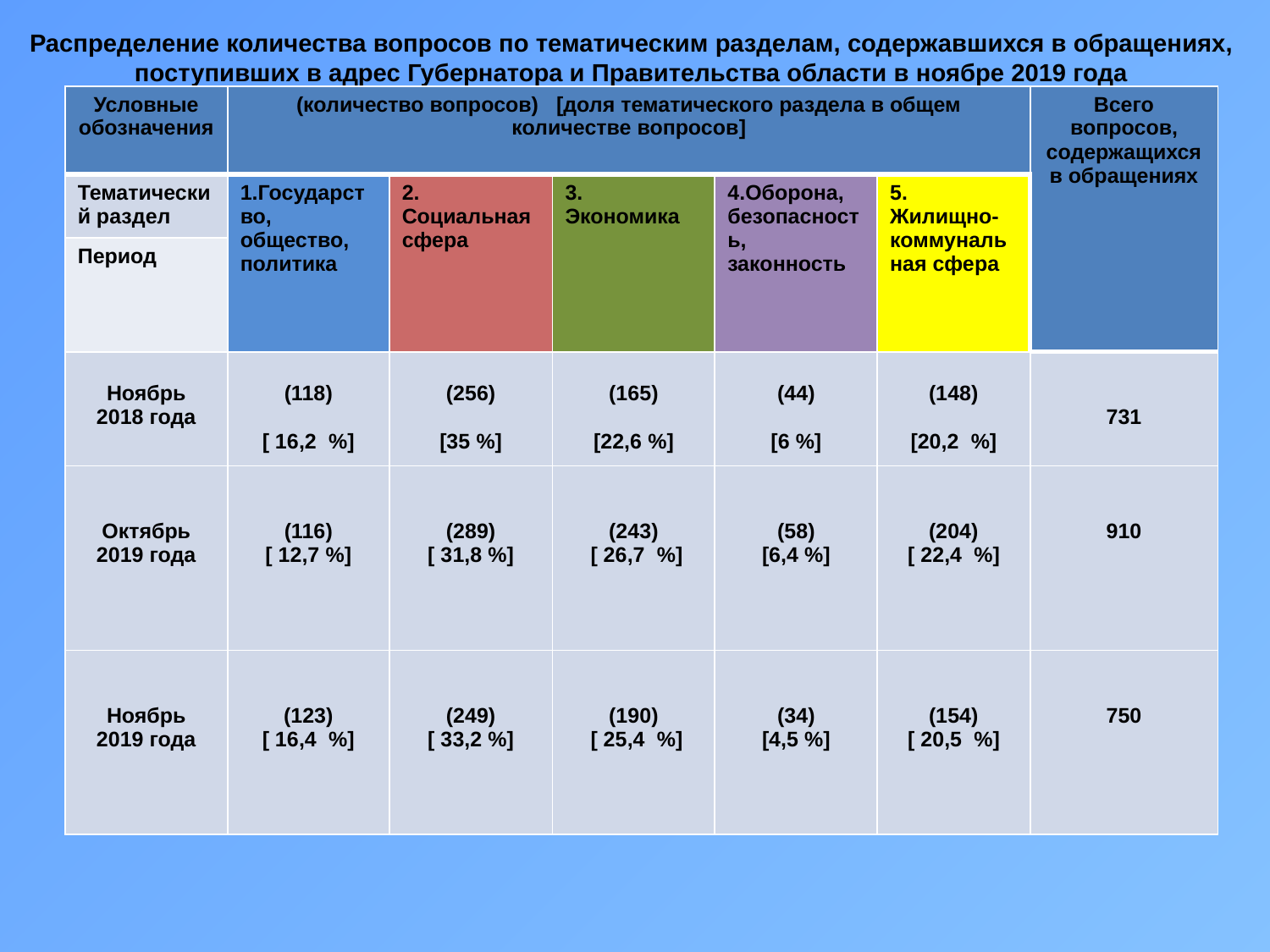

Распределение количества вопросов по тематическим разделам, содержавшихся в обращениях, поступивших в адрес Губернатора и Правительства области в ноябре 2019 года

| Условные обозначения | (количество вопросов) [доля тематического раздела в общем количестве вопросов] |  |  |  |  | Всего вопросов, содержащихся в обращениях |
| --- | --- | --- | --- | --- | --- | --- |
| Тематический раздел | 1.Государство, общество, политика | 2. Социальная сфера | 3. Экономика | 4.Оборона, безопасность, законность | 5. Жилищно-коммунальная сфера |  |
| Период |  |  |  |  |  |  |
| Ноябрь 2018 года | (118) [ 16,2 %] | (256) [35 %] | (165) [22,6 %] | (44) [6 %] | (148) [20,2 %] | 731 |
| Октябрь 2019 года | (116) [ 12,7 %] | (289) [ 31,8 %] | (243) [ 26,7 %] | (58) [6,4 %] | (204) [ 22,4 %] | 910 |
| Ноябрь 2019 года | (123) [ 16,4 %] | (249) [ 33,2 %] | (190) [ 25,4 %] | (34) [4,5 %] | (154) [ 20,5 %] | 750 |